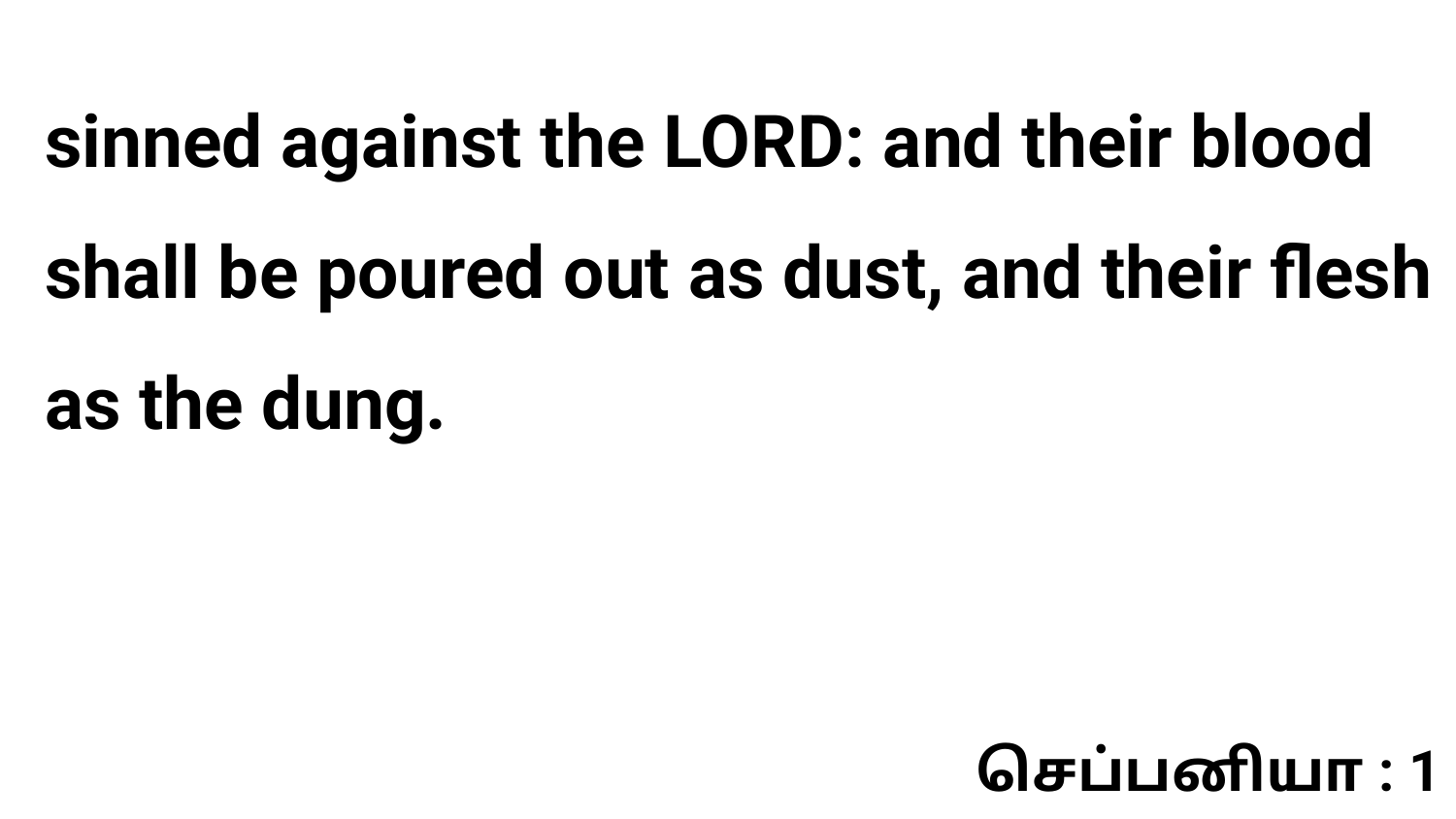

sinned against the LORD: and their blood shall be poured out as dust, and their flesh as the dung.
செப்பனியா : 1